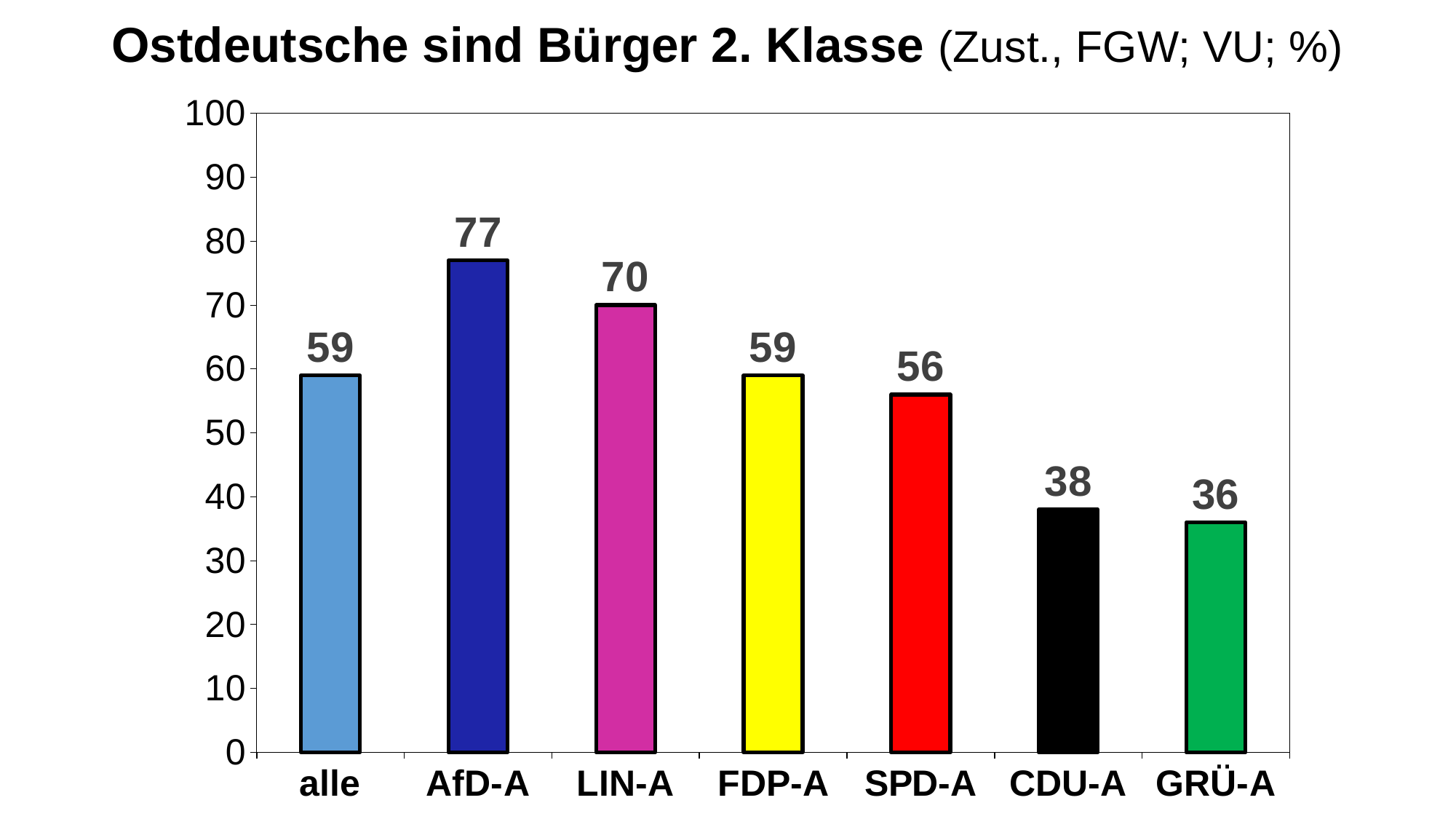

# Ostdeutsche sind Bürger 2. Klasse (Zust., FGW; VU; %)

### Chart

| Category | Spalte1 |
|---|---|
| alle | 59.0 |
| AfD-A | 77.0 |
| LIN-A | 70.0 |
| FDP-A | 59.0 |
| SPD-A | 56.0 |
| CDU-A | 38.0 |
| GRÜ-A | 36.0 |